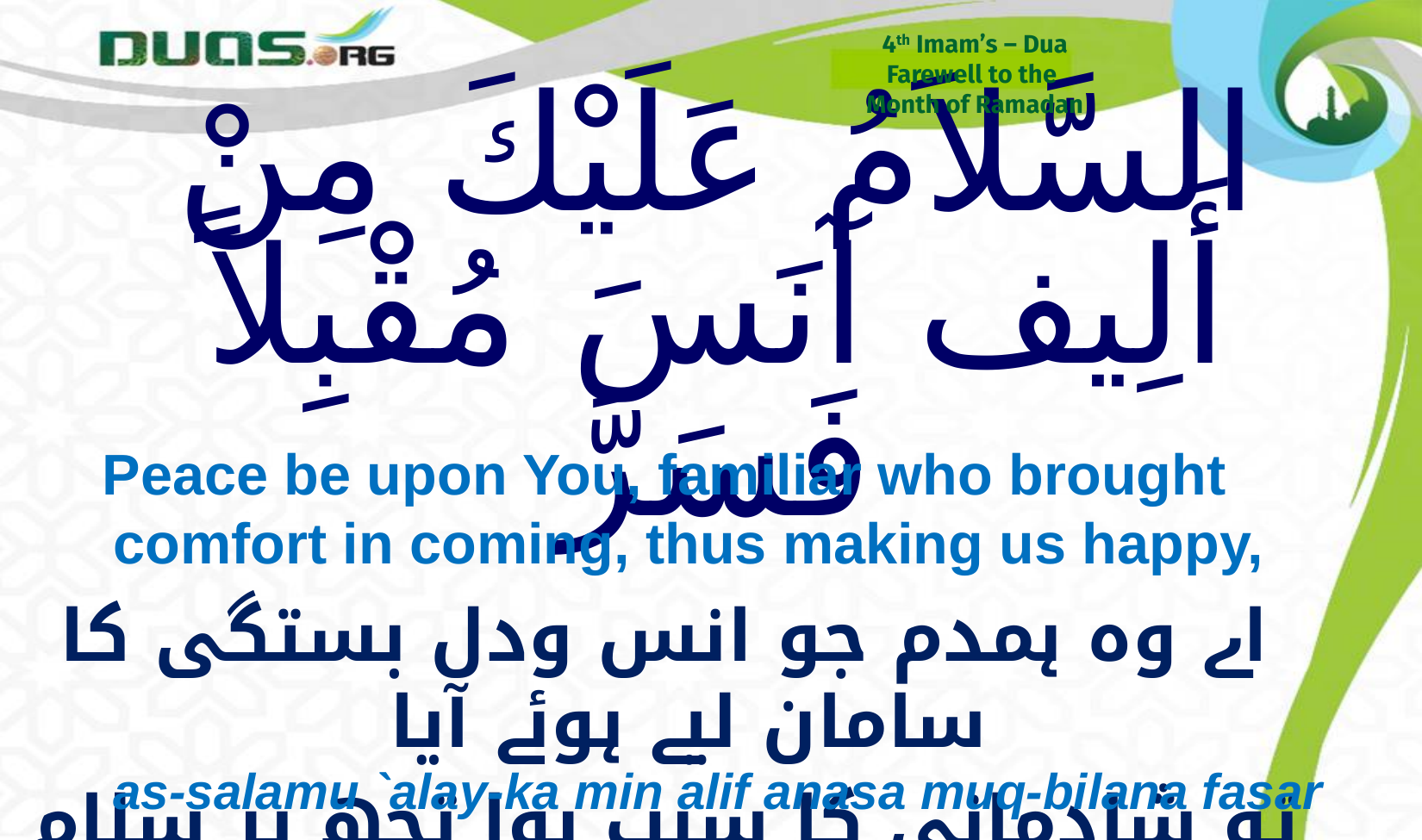

4th Imam’s – Dua
Farewell to the
Month of Ramadan

# السَّلاَمُ عَلَيْكَ مِنْ أَلِيف آنَسَ مُقْبِلاً فَسَرَّ
Peace be upon You, familiar who brought comfort in coming, thus making us happy,
اے وہ ہمدم جو انس ودل بستگی کا سامان لیے ہوئے آیا
 تو شادمانی کا سبب ہوا تجھ پر سلام
as-salamu `alay-ka min alif anasa muq-bilana fasar